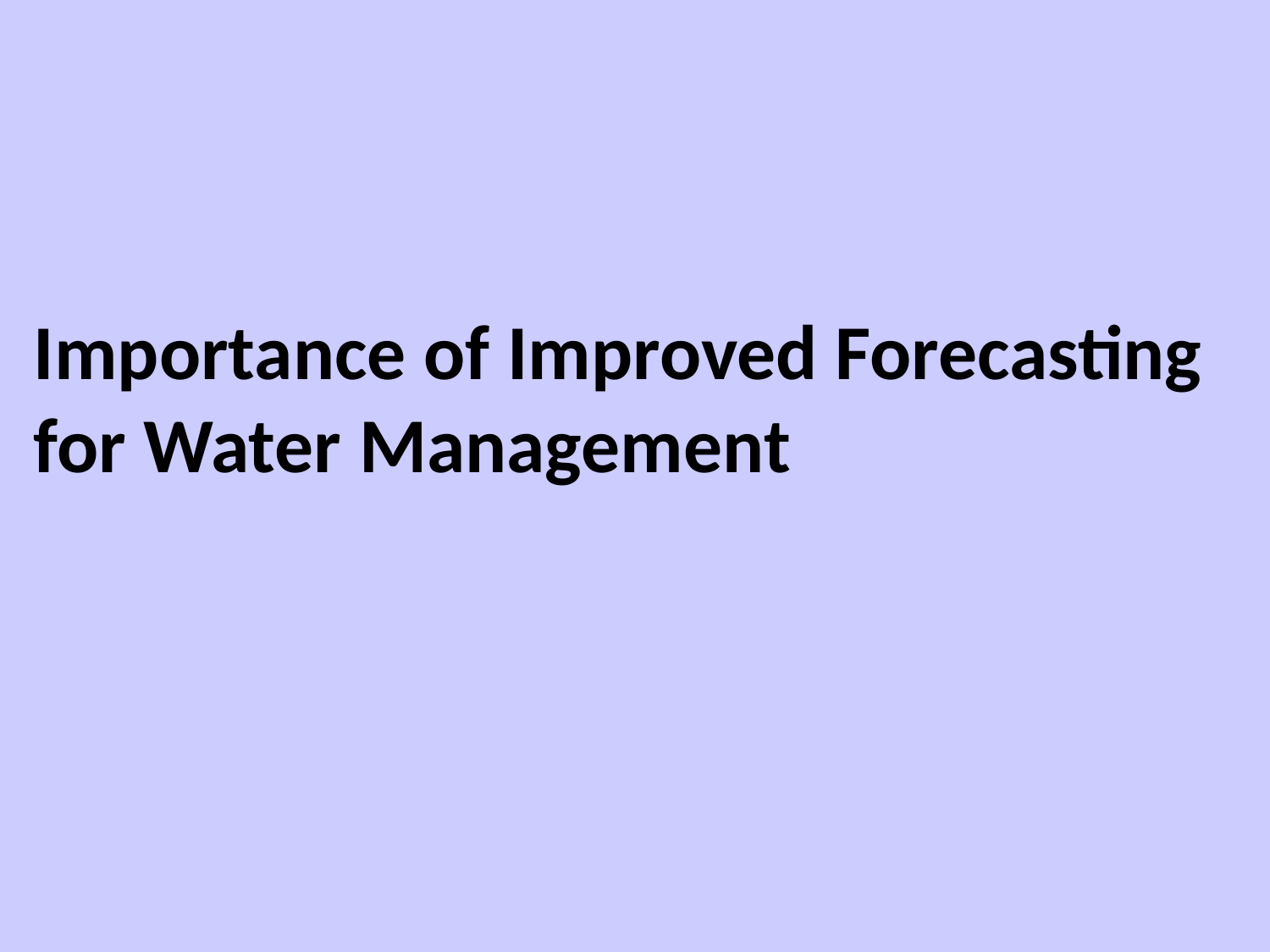

Importance of Improved Forecasting for Water Management